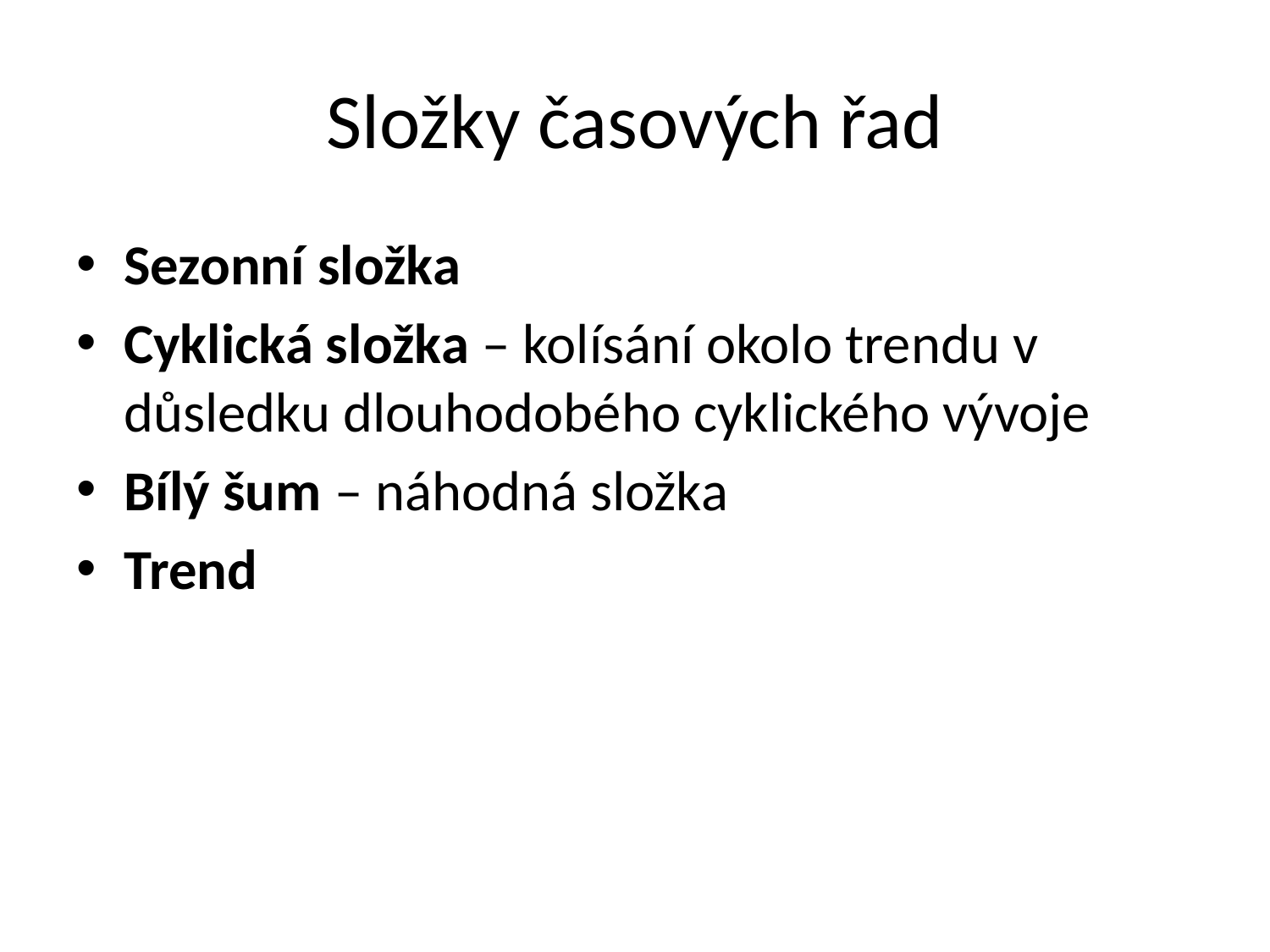

# Složky časových řad
Sezonní složka
Cyklická složka – kolísání okolo trendu v důsledku dlouhodobého cyklického vývoje
Bílý šum – náhodná složka
Trend